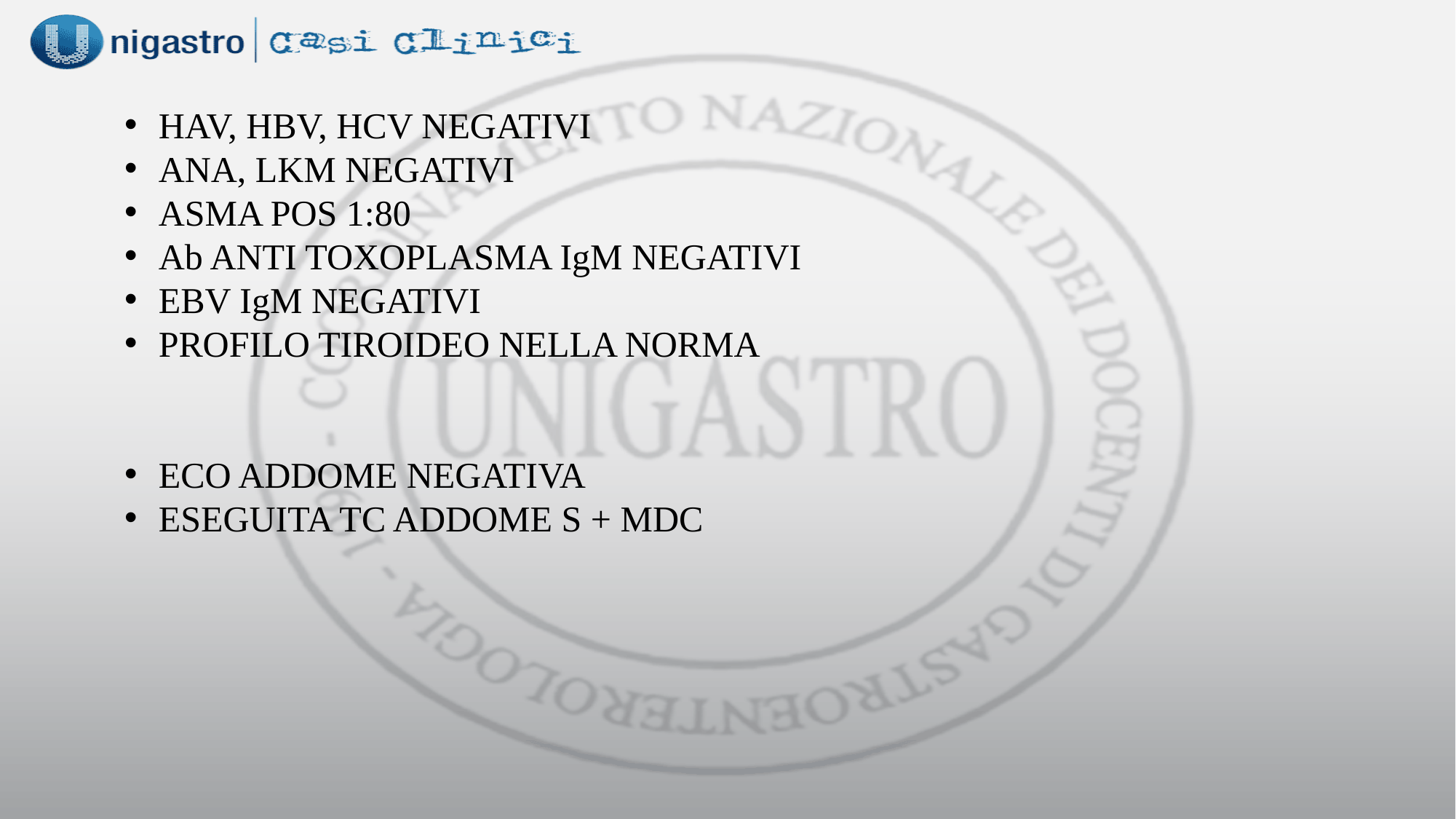

HAV, HBV, HCV NEGATIVI
ANA, LKM NEGATIVI
ASMA POS 1:80
Ab ANTI TOXOPLASMA IgM NEGATIVI
EBV IgM NEGATIVI
PROFILO TIROIDEO NELLA NORMA

ECO ADDOME NEGATIVA
ESEGUITA TC ADDOME S + MDC